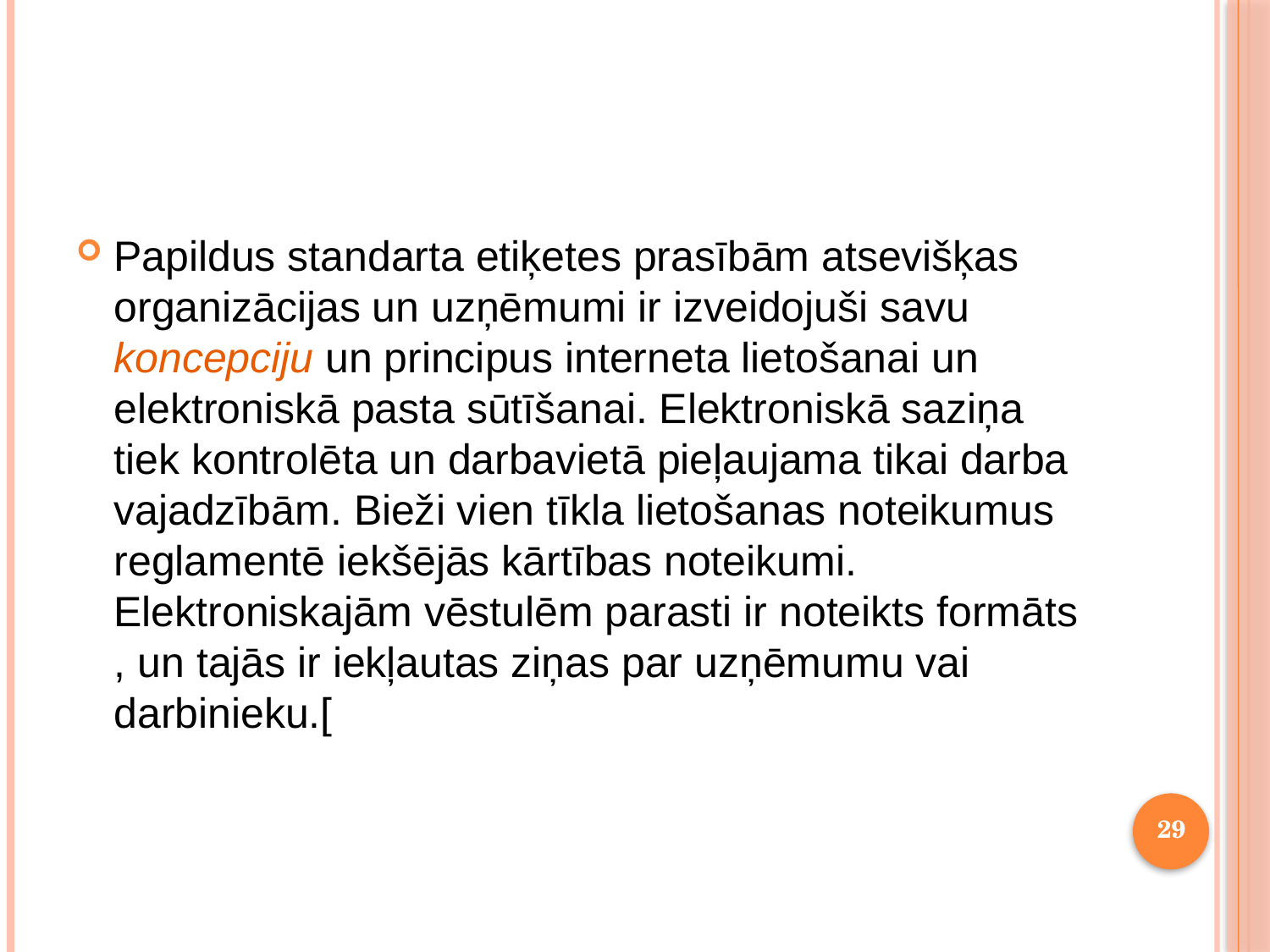

Papildus standarta etiķetes prasībām atsevišķas organizācijas un uzņēmumi ir izveidojuši savu koncepciju un principus interneta lietošanai un elektroniskā pasta sūtīšanai. Elektroniskā saziņa tiek kontrolēta un darbavietā pieļaujama tikai darba vajadzībām. Bieži vien tīkla lietošanas noteikumus reglamentē iekšējās kārtības noteikumi. Elektroniskajām vēstulēm parasti ir noteikts formāts , un tajās ir iekļautas ziņas par uzņēmumu vai darbinieku.[
29